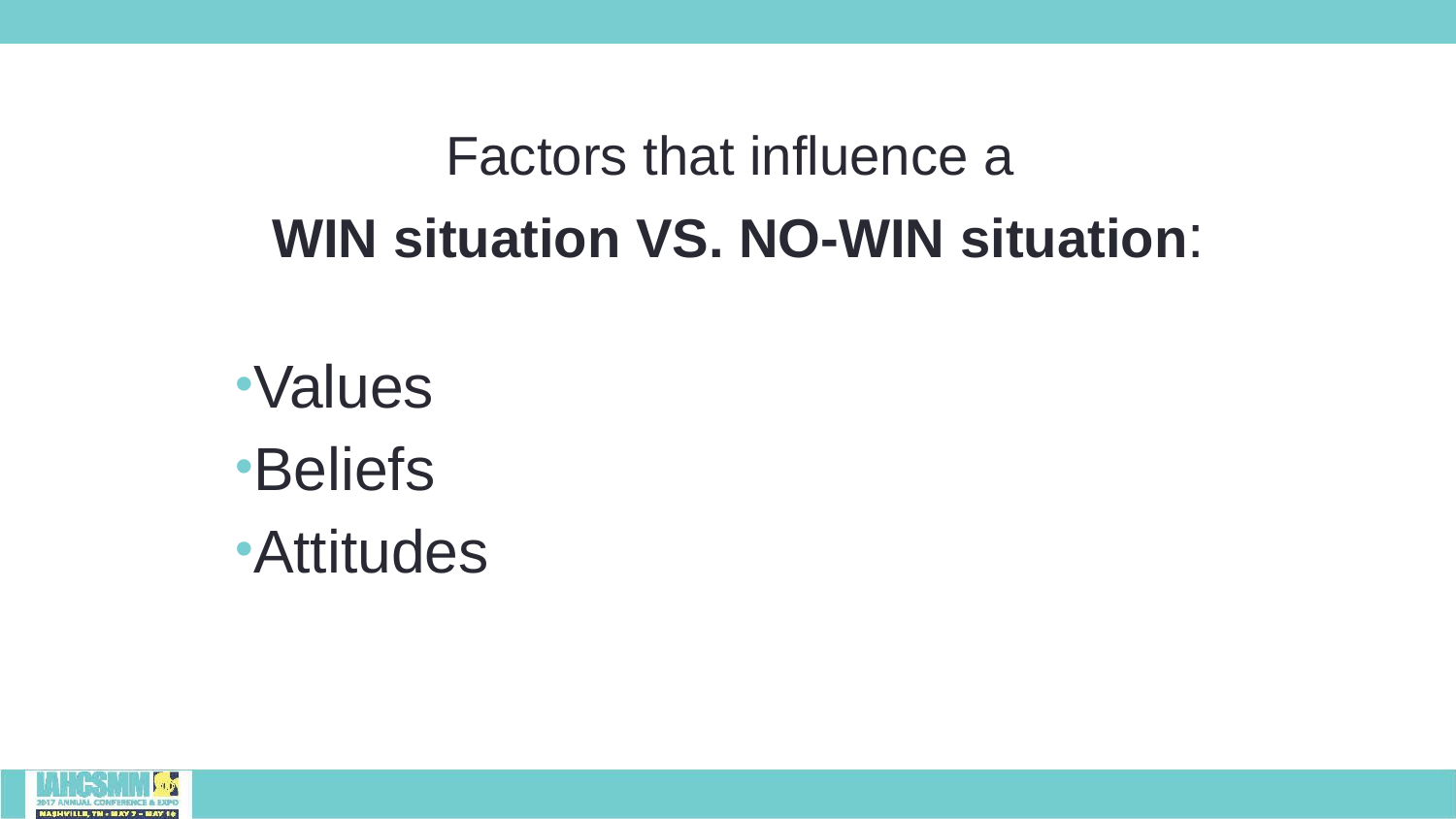

Factors that influence a
WIN situation VS. NO-WIN situation:

Values
Beliefs
Attitudes